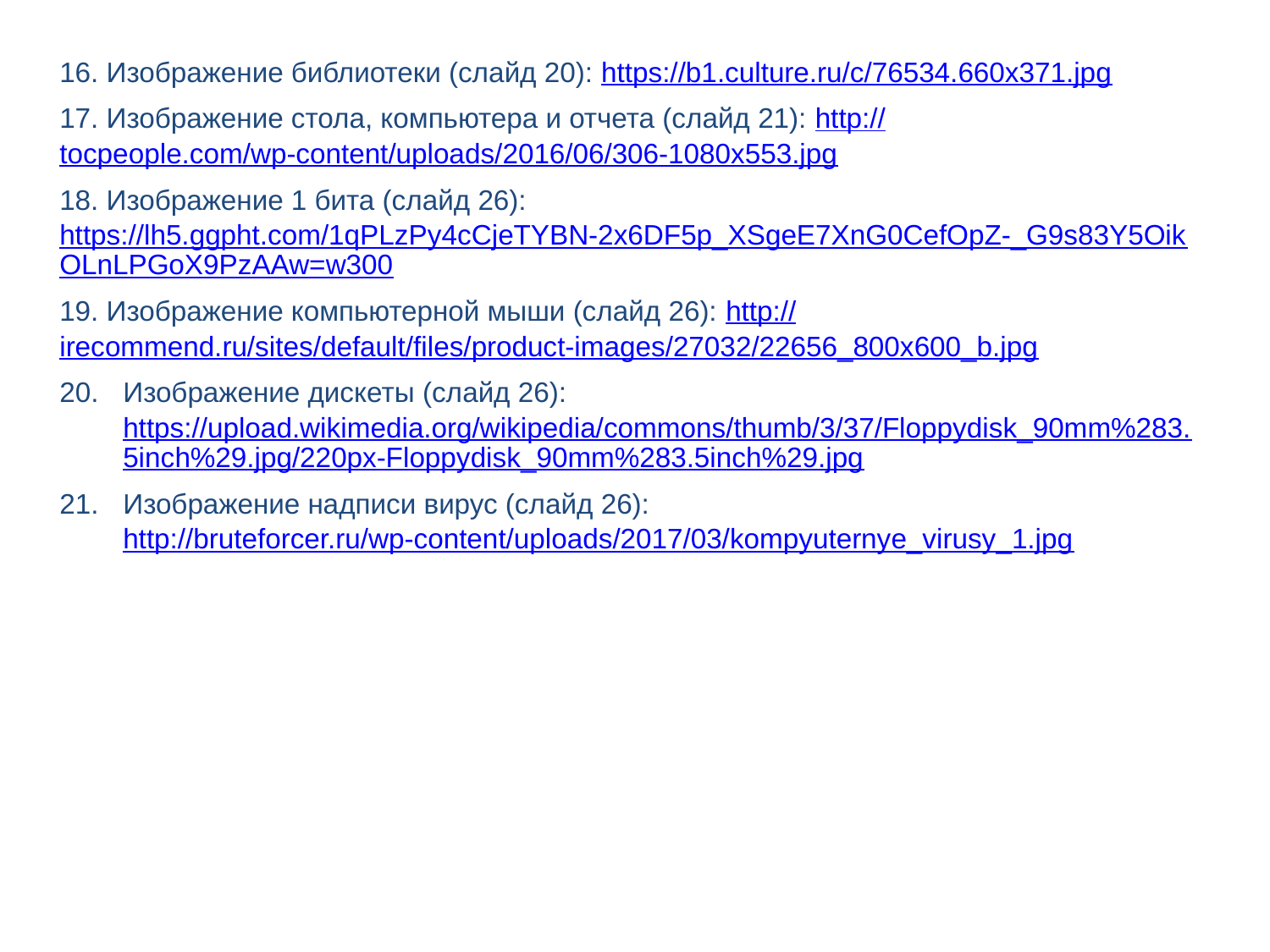

16. Изображение библиотеки (слайд 20): https://b1.culture.ru/c/76534.660x371.jpg
17. Изображение стола, компьютера и отчета (слайд 21): http://tocpeople.com/wp-content/uploads/2016/06/306-1080x553.jpg
18. Изображение 1 бита (слайд 26): https://lh5.ggpht.com/1qPLzPy4cCjeTYBN-2x6DF5p_XSgeE7XnG0CefOpZ-_G9s83Y5OikOLnLPGoX9PzAAw=w300
19. Изображение компьютерной мыши (слайд 26): http://irecommend.ru/sites/default/files/product-images/27032/22656_800x600_b.jpg
Изображение дискеты (слайд 26): https://upload.wikimedia.org/wikipedia/commons/thumb/3/37/Floppydisk_90mm%283.5inch%29.jpg/220px-Floppydisk_90mm%283.5inch%29.jpg
Изображение надписи вирус (слайд 26): http://bruteforcer.ru/wp-content/uploads/2017/03/kompyuternye_virusy_1.jpg